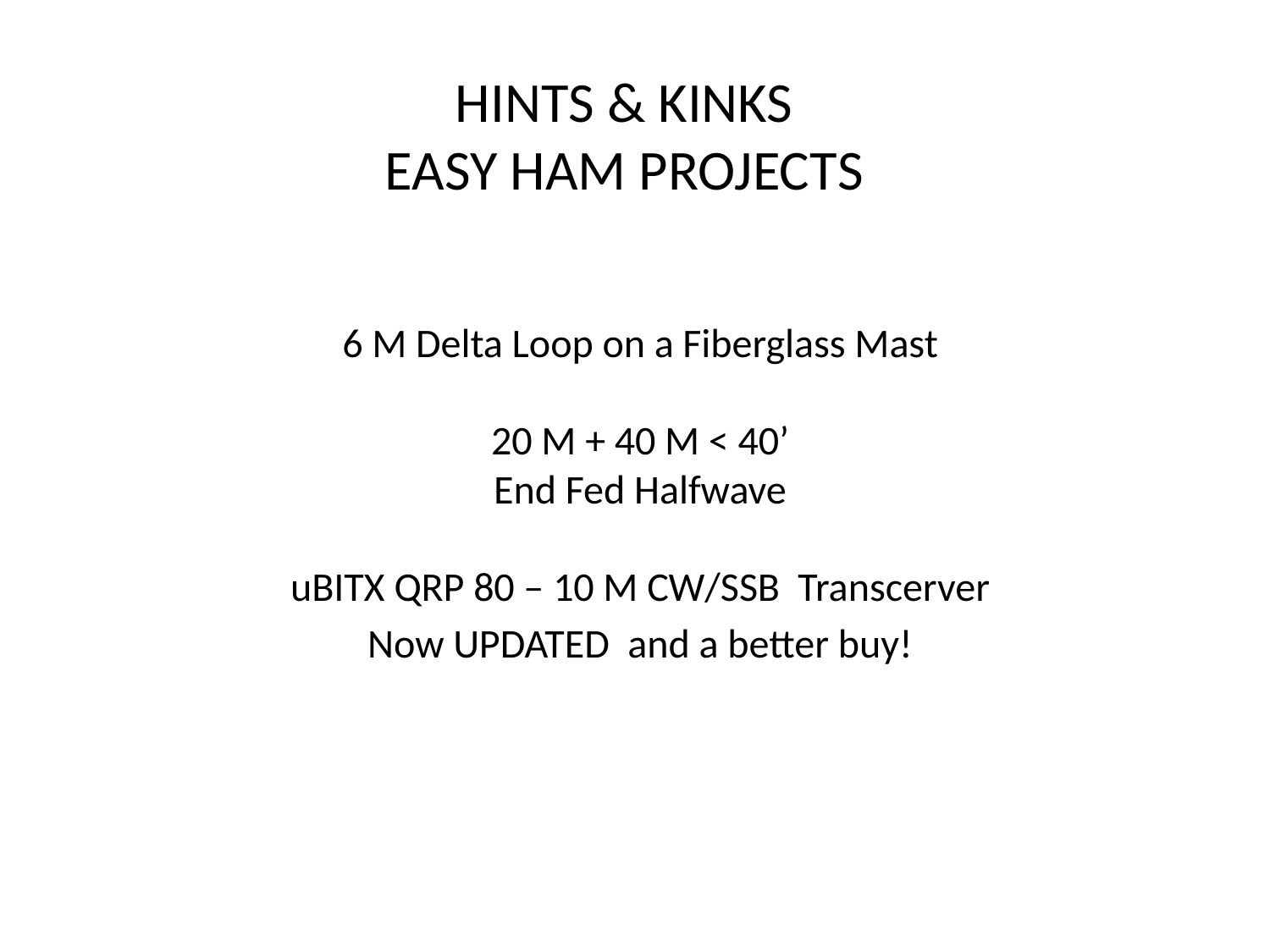

# HINTS & KINKS EASY HAM PROJECTS

6 M Delta Loop on a Fiberglass Mast
20 M + 40 M < 40’
End Fed Halfwave
uBITX QRP 80 – 10 M CW/SSB  Transcerver
Now UPDATED  and a better buy!